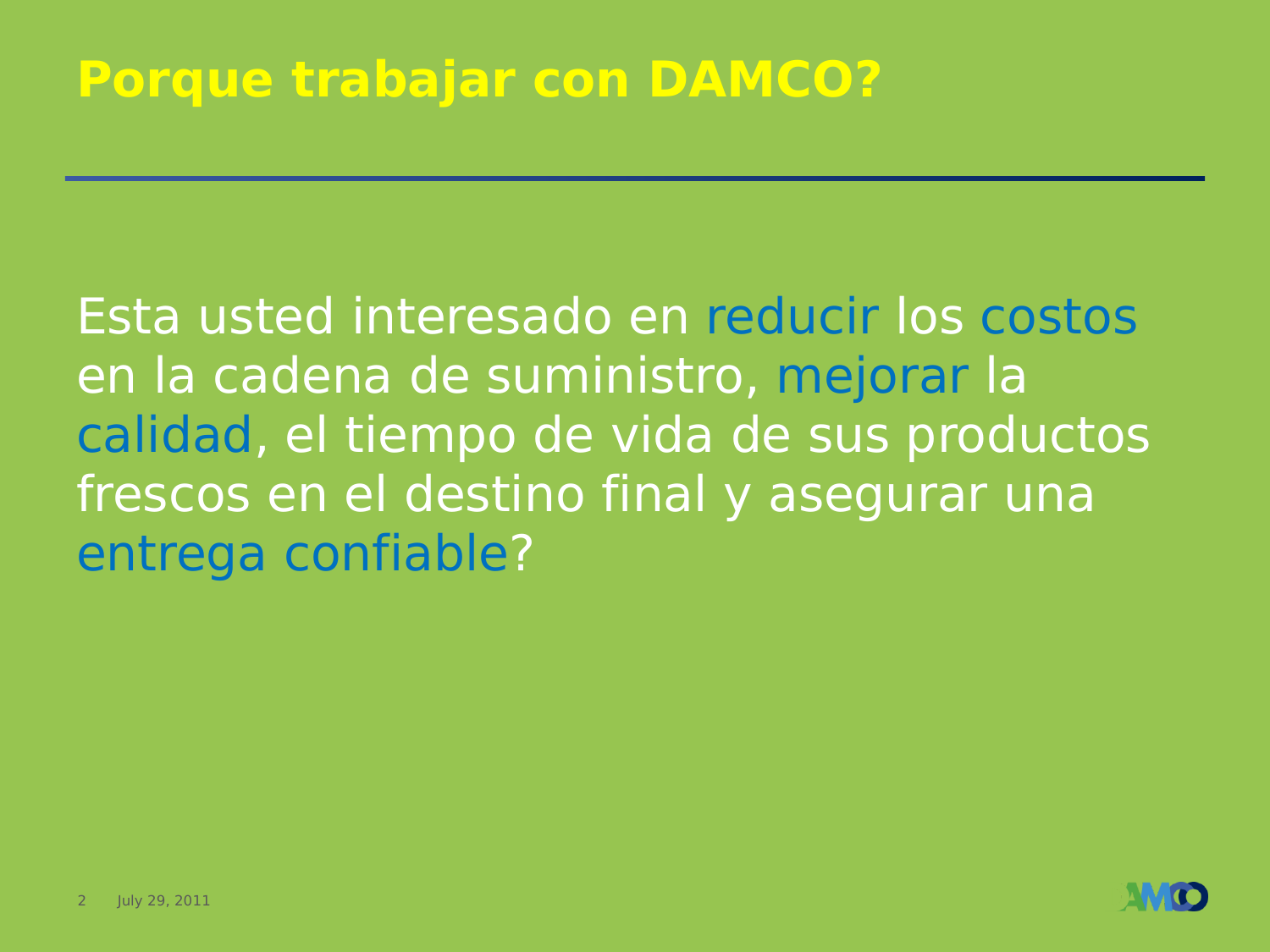

# Porque trabajar con DAMCO? Esta usted interesado en reducir los costos en la cadena de suministro, mejorar la calidad, el tiempo de vida de sus productos frescos en el destino final y asegurar una entrega confiable?